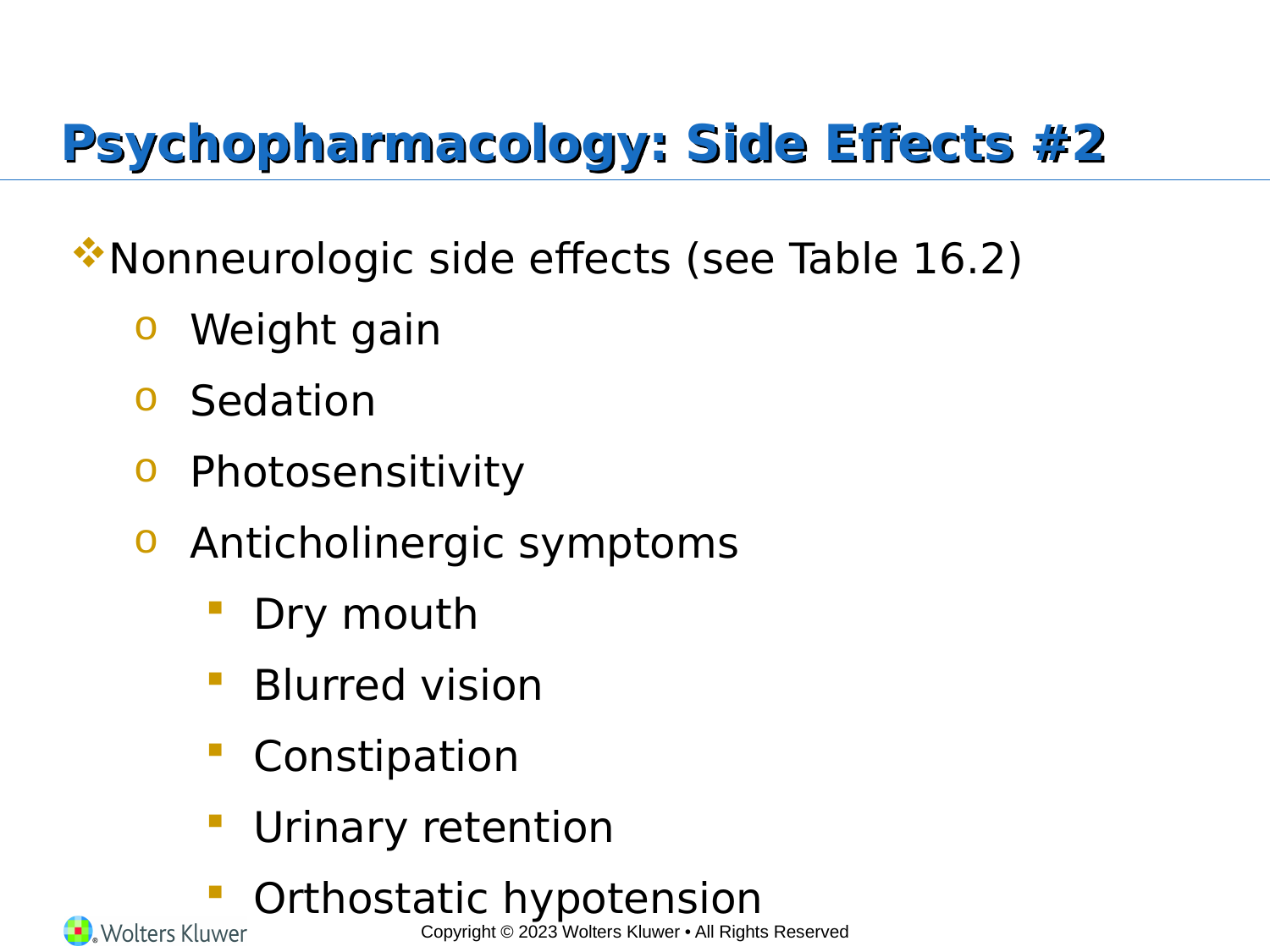

# Psychopharmacology: Side Effects #2
Nonneurologic side effects (see Table 16.2)
Weight gain
Sedation
Photosensitivity
Anticholinergic symptoms
Dry mouth
Blurred vision
Constipation
Urinary retention
Orthostatic hypotension